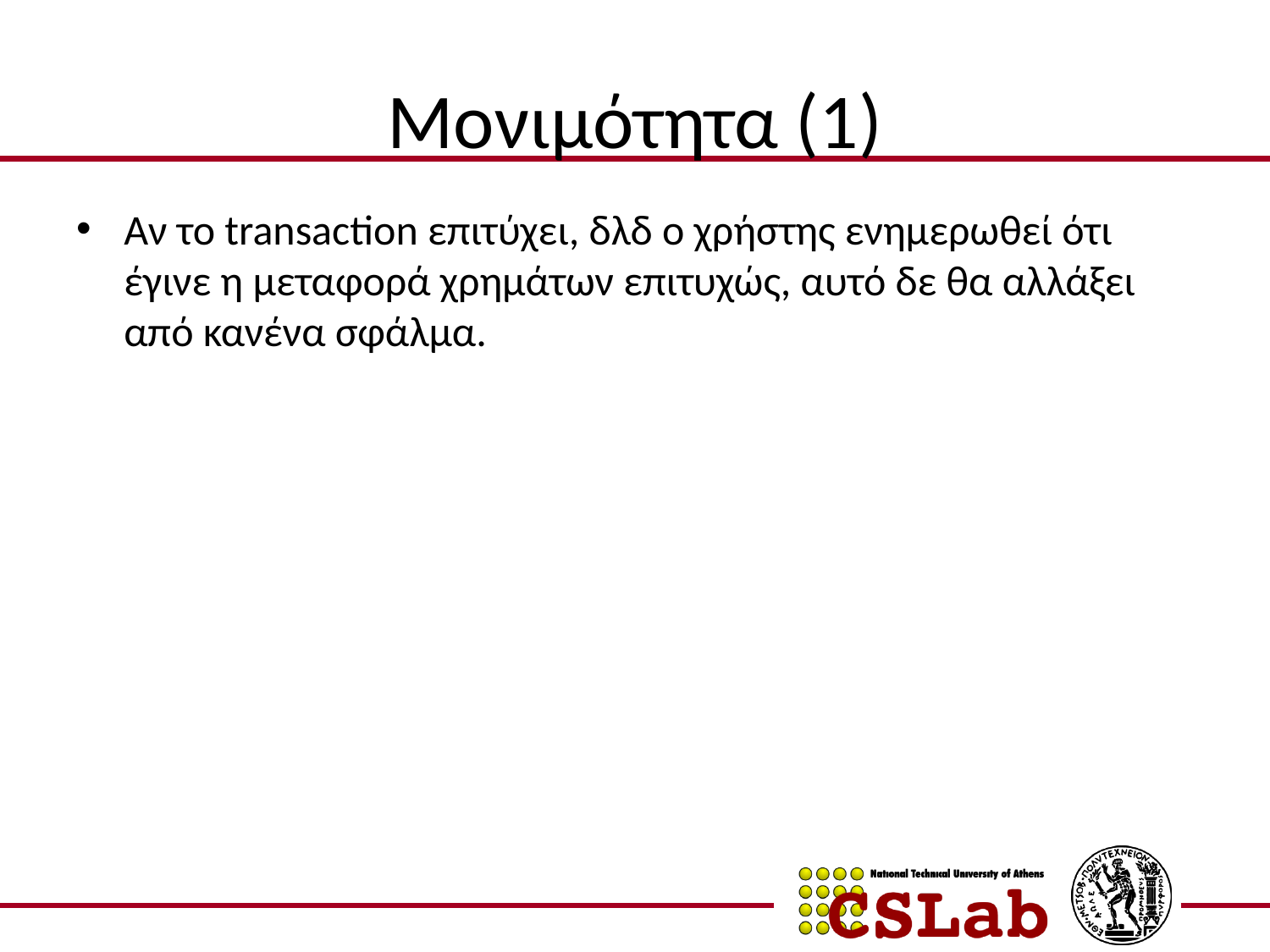

# Μονιμότητα (1)
Αν το transaction επιτύχει, δλδ ο χρήστης ενημερωθεί ότι έγινε η μεταφορά χρημάτων επιτυχώς, αυτό δε θα αλλάξει από κανένα σφάλμα.